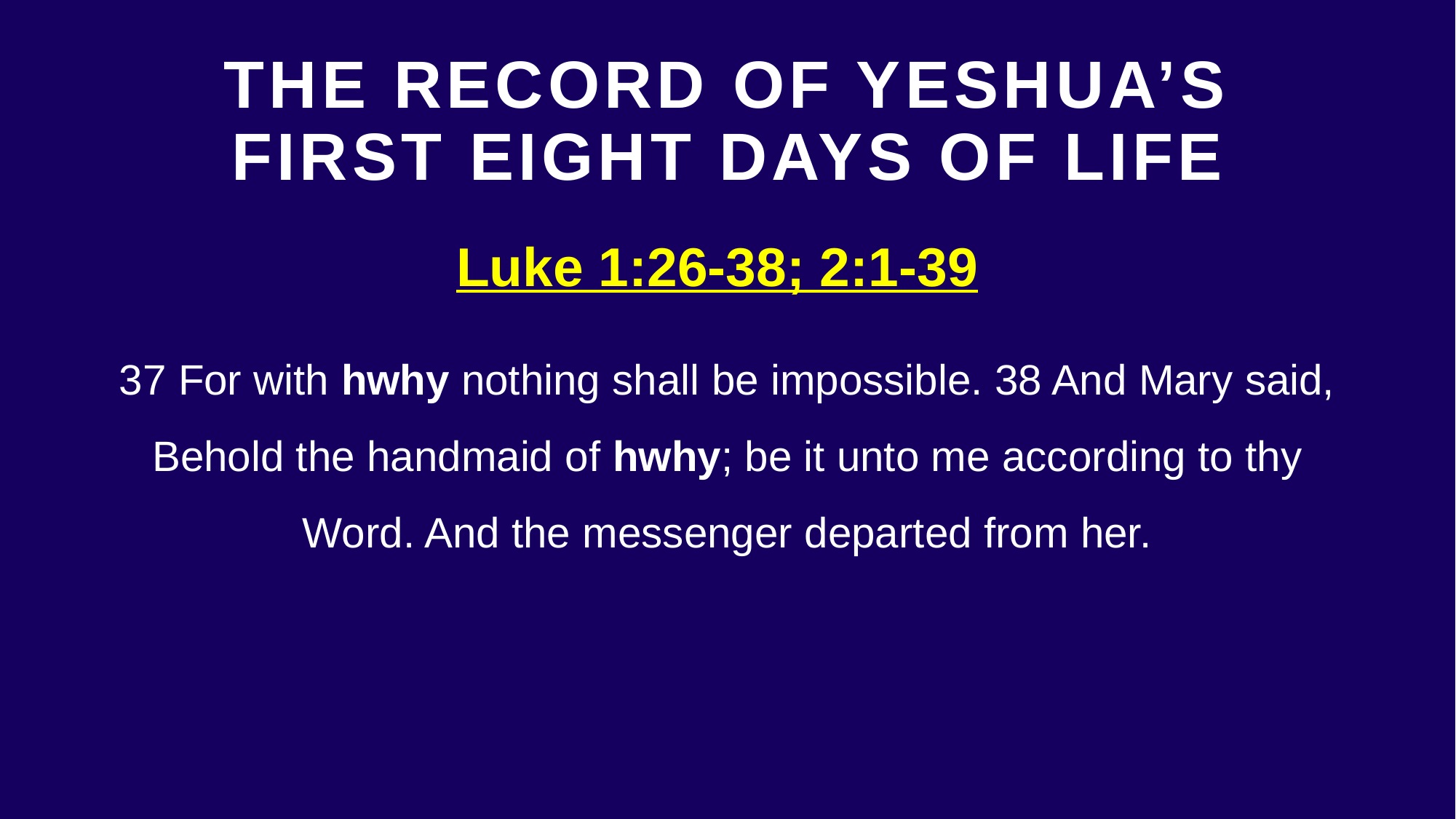

# The Record Of Yeshua’s first eight days of life
Luke 1:26-38; 2:1-39
37 For with hwhy nothing shall be impossible. 38 And Mary said, Behold the handmaid of hwhy; be it unto me according to thy Word. And the messenger departed from her.